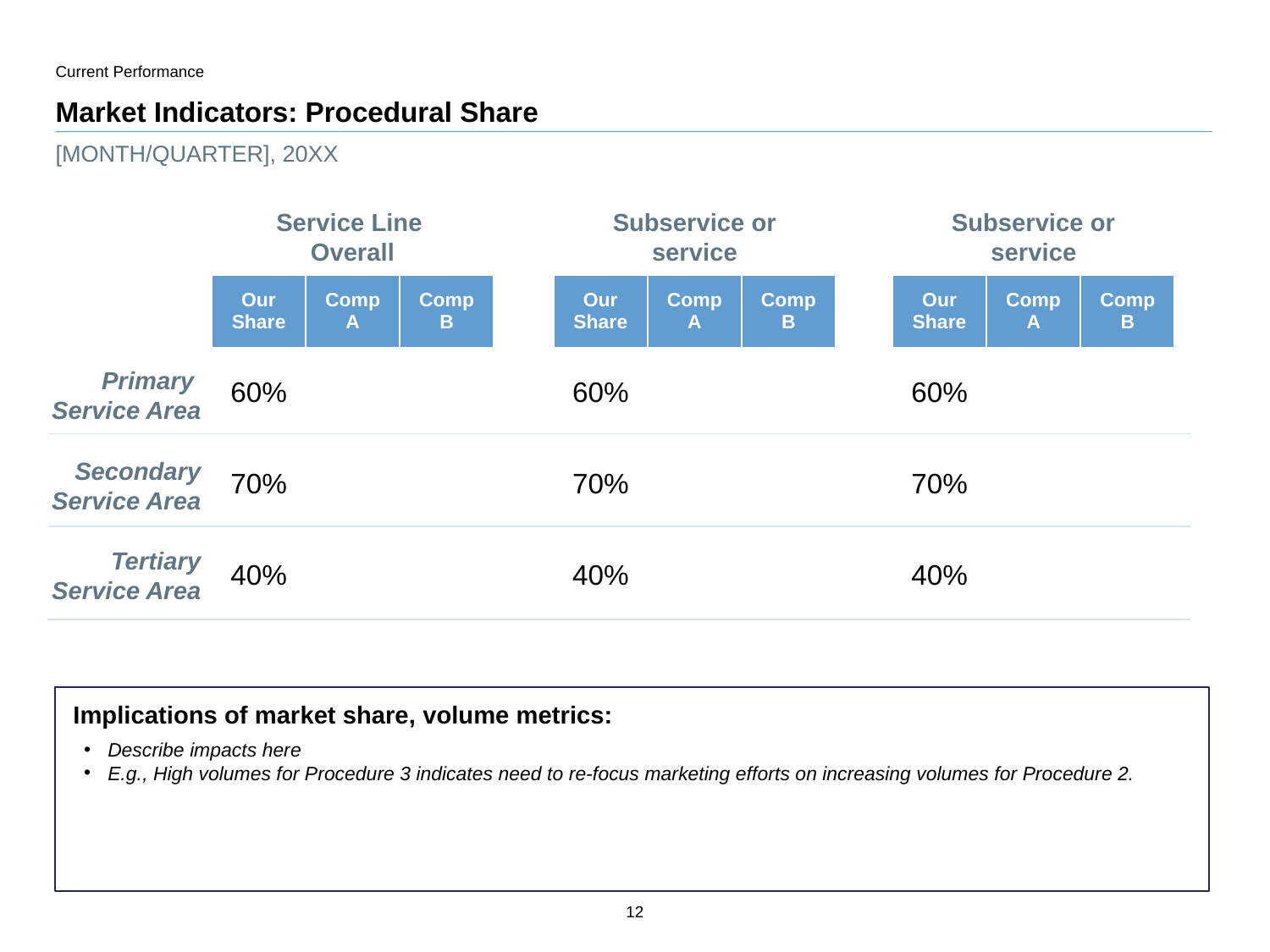

Current Performance
# Market Indicators: Procedural Share
[MONTH/QUARTER], 20XX
Service Line
Overall
Subservice or service
Subservice or service
| Our Share | Comp A | Comp B |
| --- | --- | --- |
| 60% |  |  |
| 70% |  |  |
| 40% |  |  |
| Our Share | Comp A | Comp B |
| --- | --- | --- |
| 60% |  |  |
| 70% |  |  |
| 40% |  |  |
| Our Share | Comp A | Comp B |
| --- | --- | --- |
| 60% |  |  |
| 70% |  |  |
| 40% |  |  |
Primary
Service Area
Secondary
Service Area
Tertiary
Service Area

Implications of market share, volume metrics:
Describe impacts here
E.g., High volumes for Procedure 3 indicates need to re-focus marketing efforts on increasing volumes for Procedure 2.
12